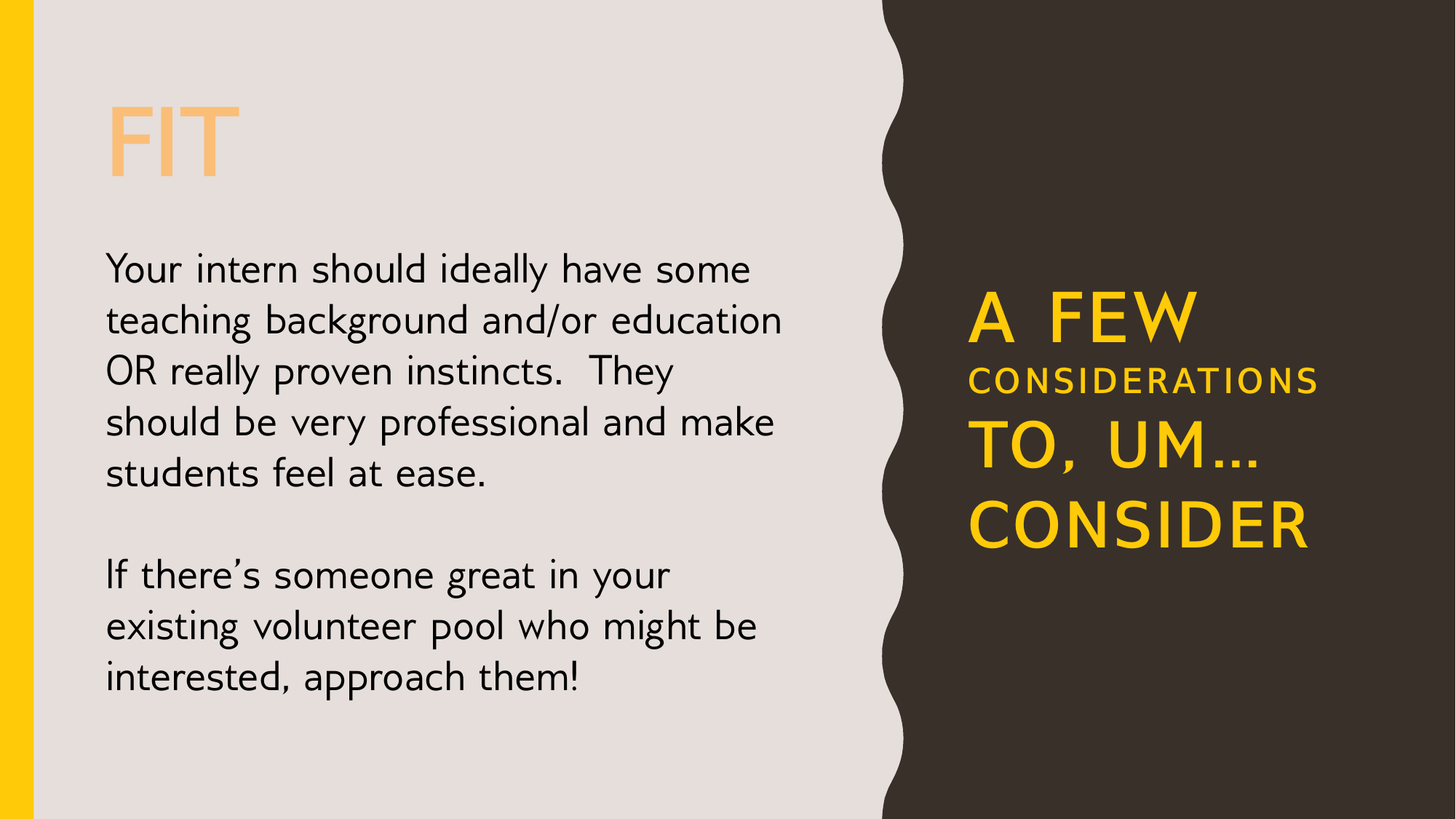

# A few considerations to, um… consider
FIT

Your intern should ideally have some teaching background and/or education OR really proven instincts.  They should be very professional and make students feel at ease.

If there’s someone great in your existing volunteer pool who might be interested, approach them!